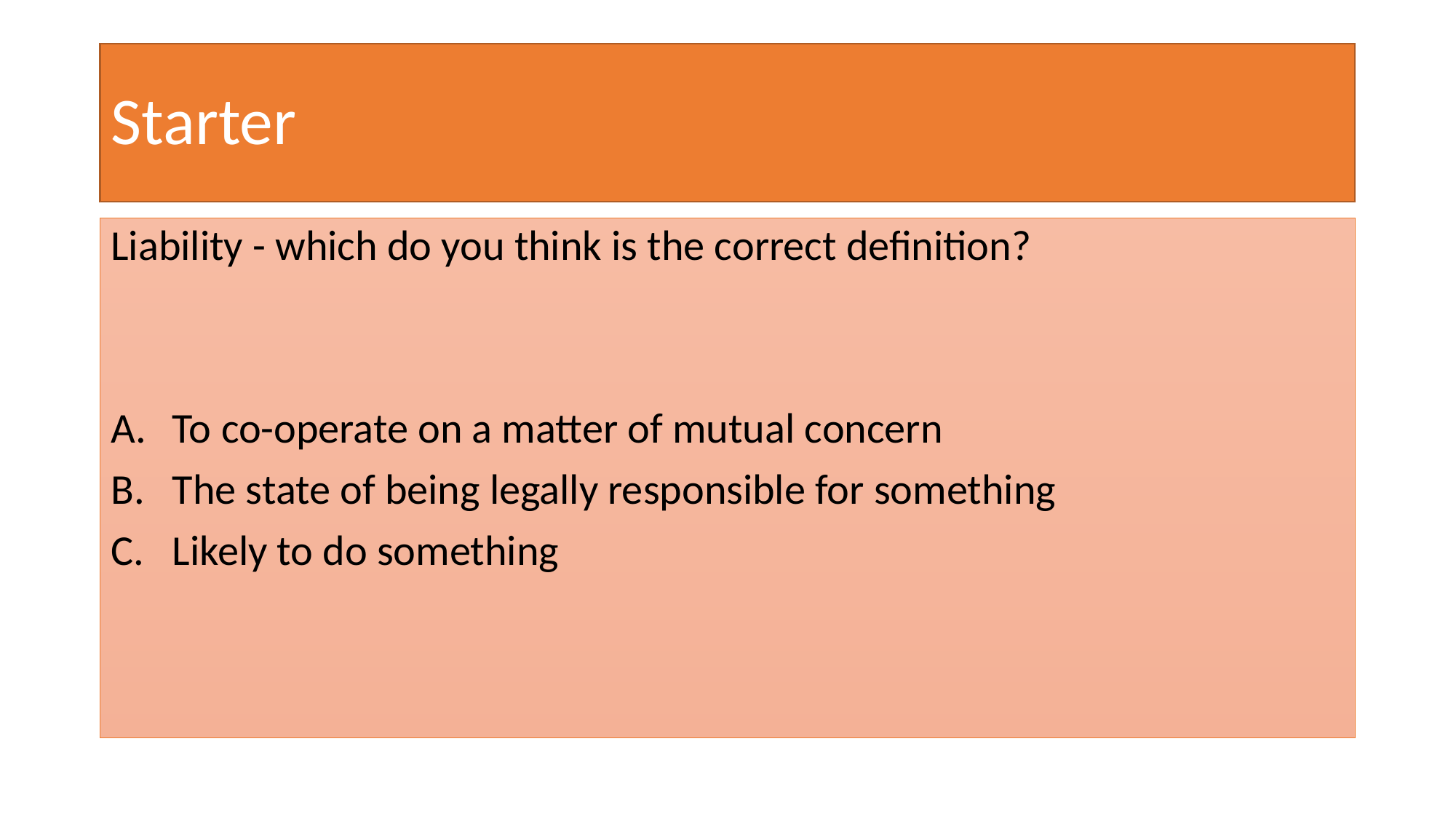

# Starter
Liability - which do you think is the correct definition?

To co-operate on a matter of mutual concern
The state of being legally responsible for something
Likely to do something